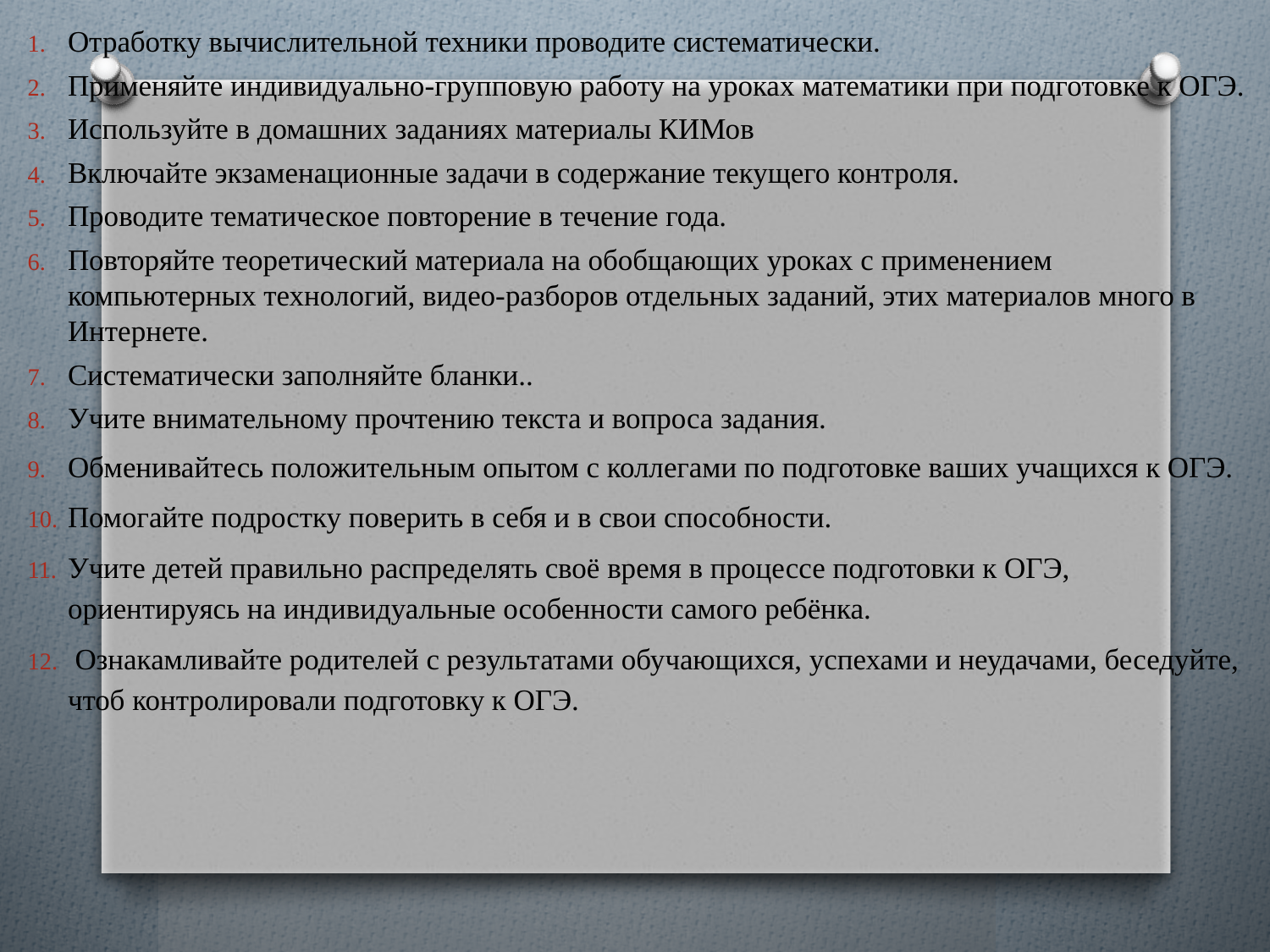

Отработку вычислительной техники проводите систематически.
Применяйте индивидуально-групповую работу на уроках математики при подготовке к ОГЭ.
Используйте в домашних заданиях материалы КИМов
Включайте экзаменационные задачи в содержание текущего контроля.
Проводите тематическое повторение в течение года.
Повторяйте теоретический материала на обобщающих уроках с применением компьютерных технологий, видео-разборов отдельных заданий, этих материалов много в Интернете.
Систематически заполняйте бланки..
Учите внимательному прочтению текста и вопроса задания.
Обменивайтесь положительным опытом с коллегами по подготовке ваших учащихся к ОГЭ.
Помогайте подростку поверить в себя и в свои способности.
Учите детей правильно распределять своё время в процессе подготовки к ОГЭ, ориентируясь на индивидуальные особенности самого ребёнка.
 Ознакамливайте родителей с результатами обучающихся, успехами и неудачами, беседуйте, чтоб контролировали подготовку к ОГЭ.